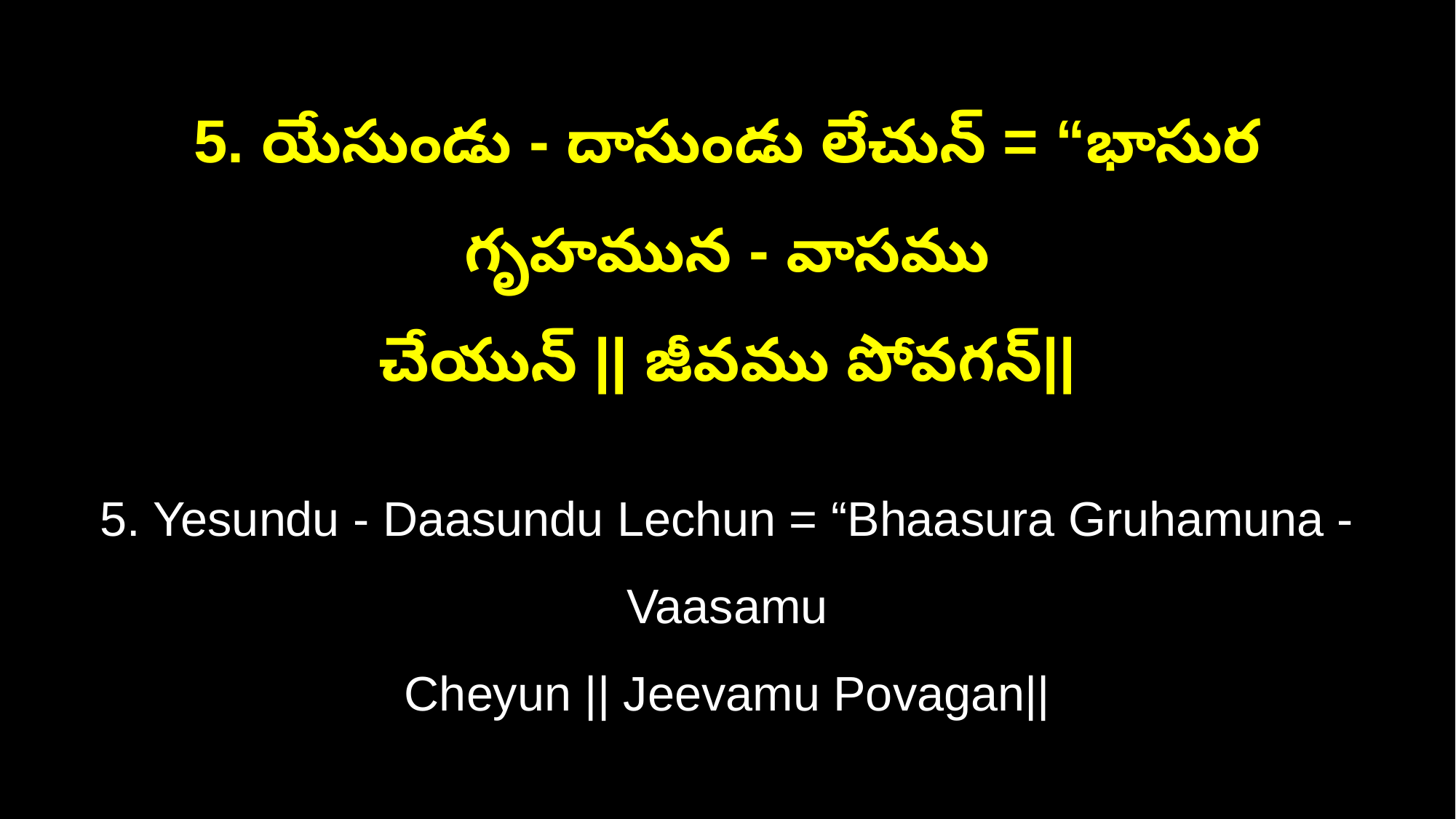

5. యేసుండు - దాసుండు లేచున్‌ = “భాసుర గృహమున - వాసము
చేయున్‌ || జీవము పోవగన్‌||
5. Yesundu - Daasundu Lechun = “Bhaasura Gruhamuna - Vaasamu
Cheyun || Jeevamu Povagan||